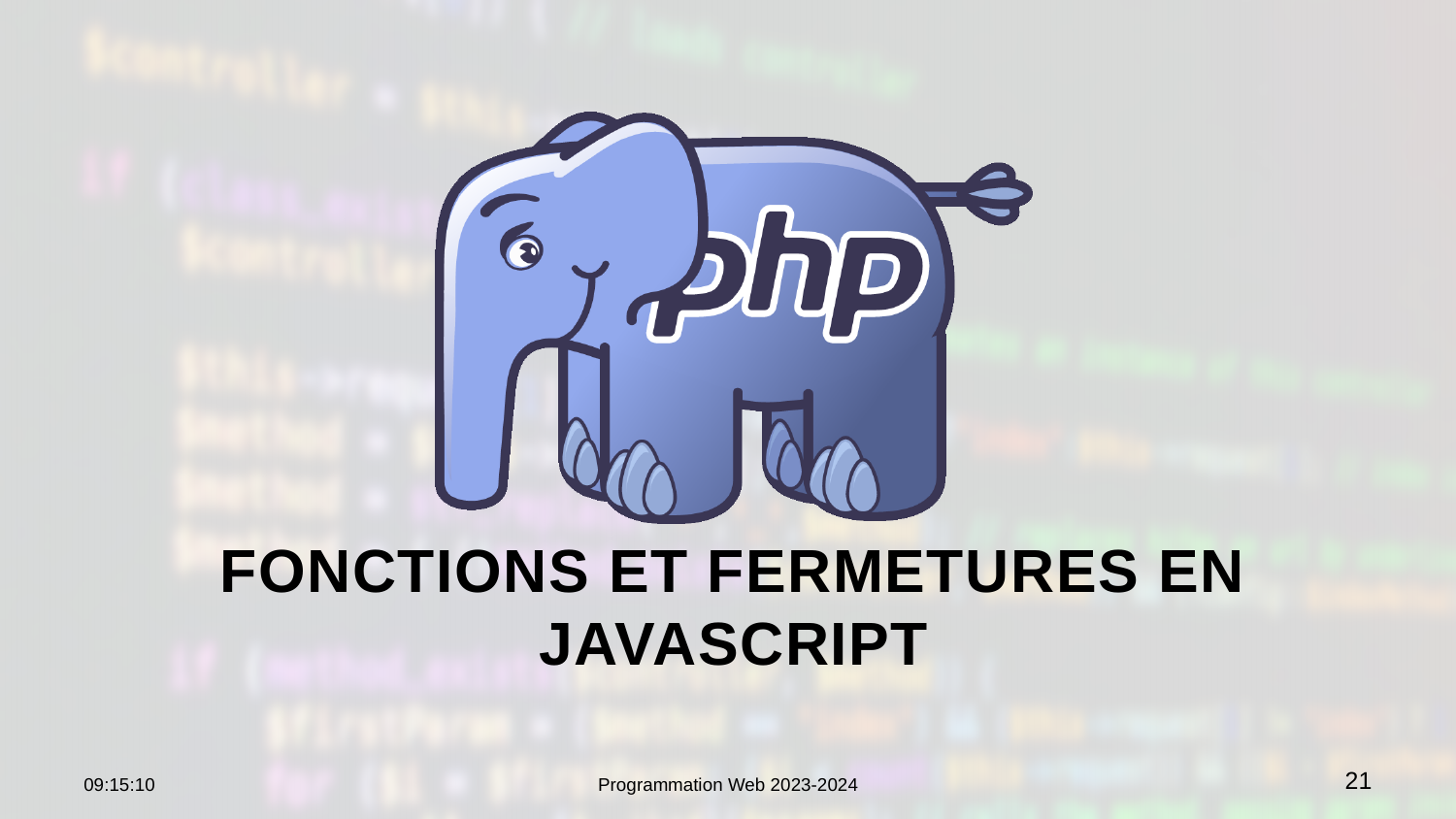

# Fonctions et fermetures en JavaScript
09:15:10
Programmation Web 2023-2024
21